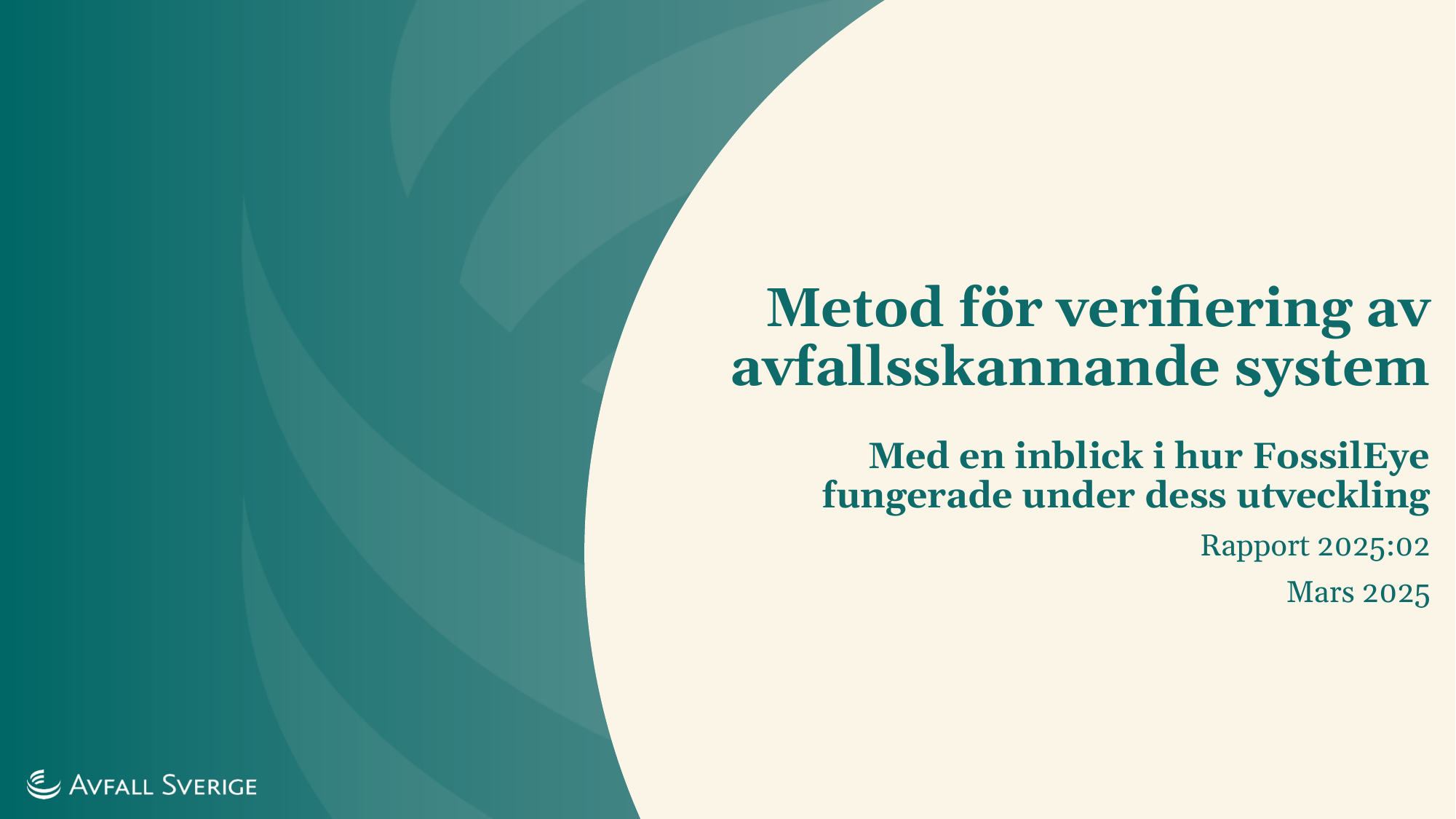

# Metod för verifiering av avfallsskannande system Med en inblick i hur FossilEye fungerade under dess utveckling
Rapport 2025:02
Mars 2025